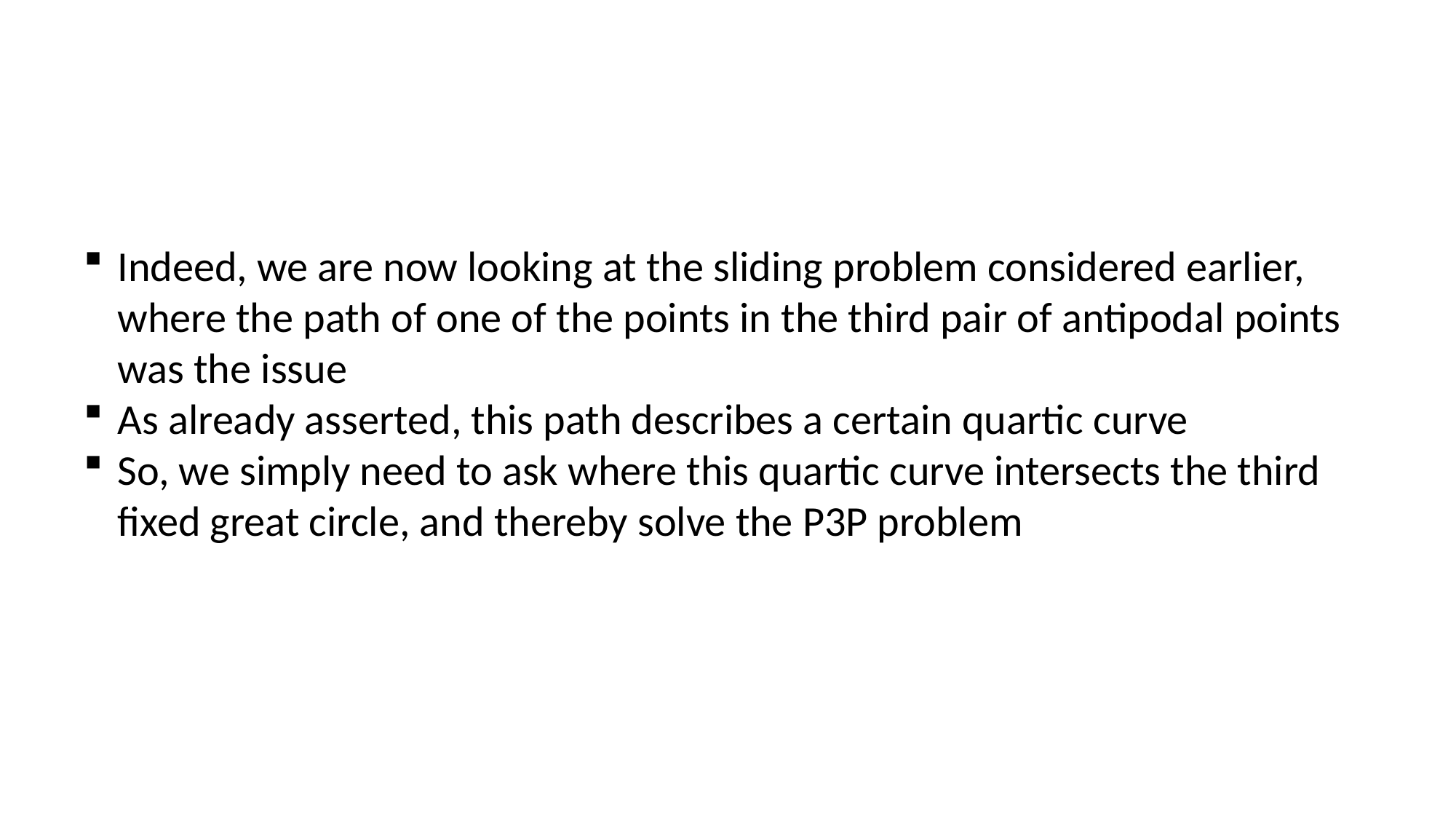

Indeed, we are now looking at the sliding problem considered earlier, where the path of one of the points in the third pair of antipodal points was the issue
As already asserted, this path describes a certain quartic curve
So, we simply need to ask where this quartic curve intersects the third fixed great circle, and thereby solve the P3P problem